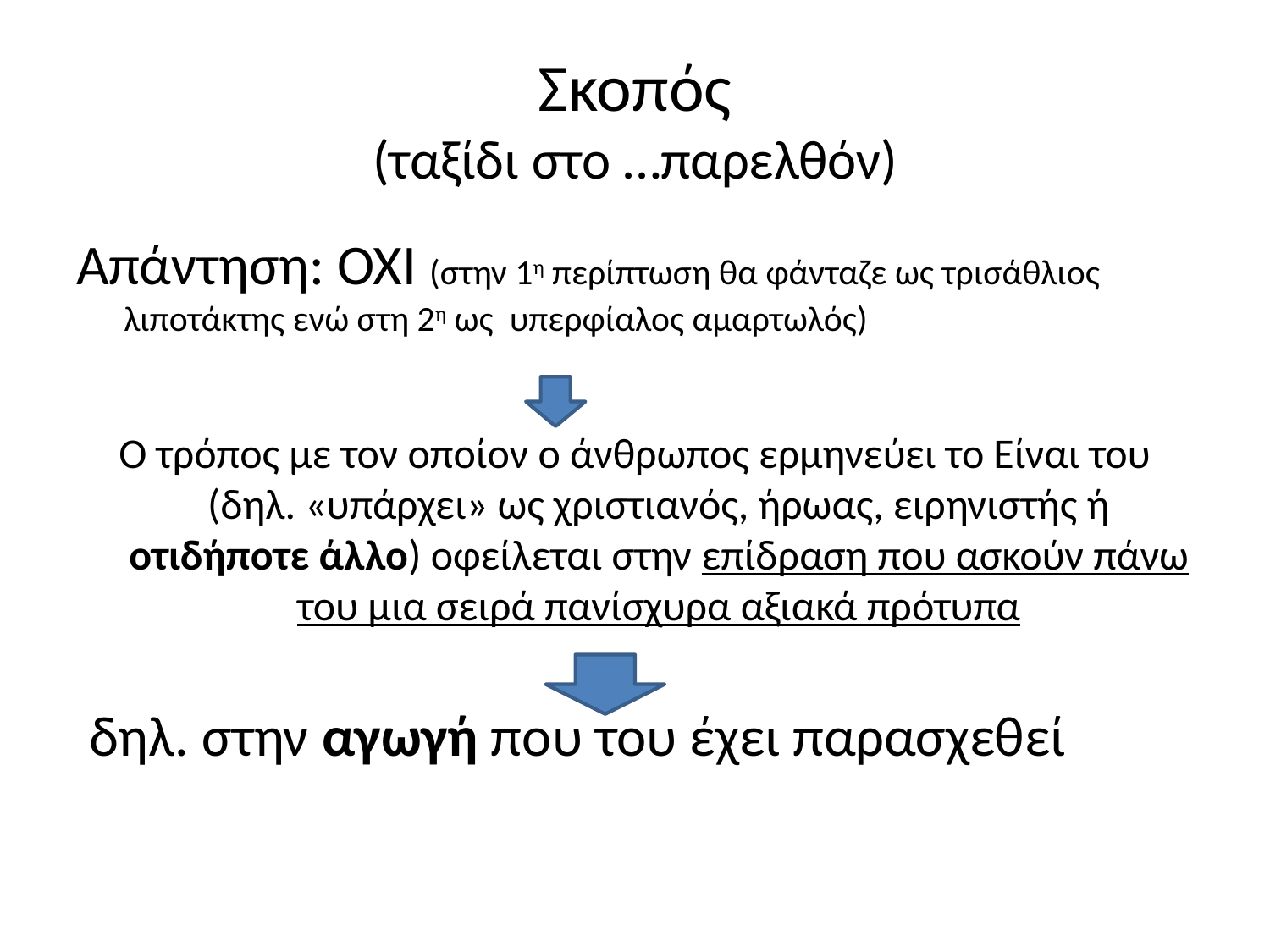

# Σκοπός (ταξίδι στο …παρελθόν)
Απάντηση: ΌΧΙ (στην 1η περίπτωση θα φάνταζε ως τρισάθλιος λιποτάκτης ενώ στη 2η ως  υπερφίαλος αμαρτωλός)

Ο τρόπος με τον οποίον ο άνθρωπος ερμηνεύει το Είναι του (δηλ. «υπάρχει» ως χριστιανός, ήρωας, ειρηνιστής ή οτιδήποτε άλλο) οφείλεται στην επίδραση που ασκούν πάνω του μια σειρά πανίσχυρα αξιακά πρότυπα

 δηλ. στην αγωγή που του έχει παρασχεθεί